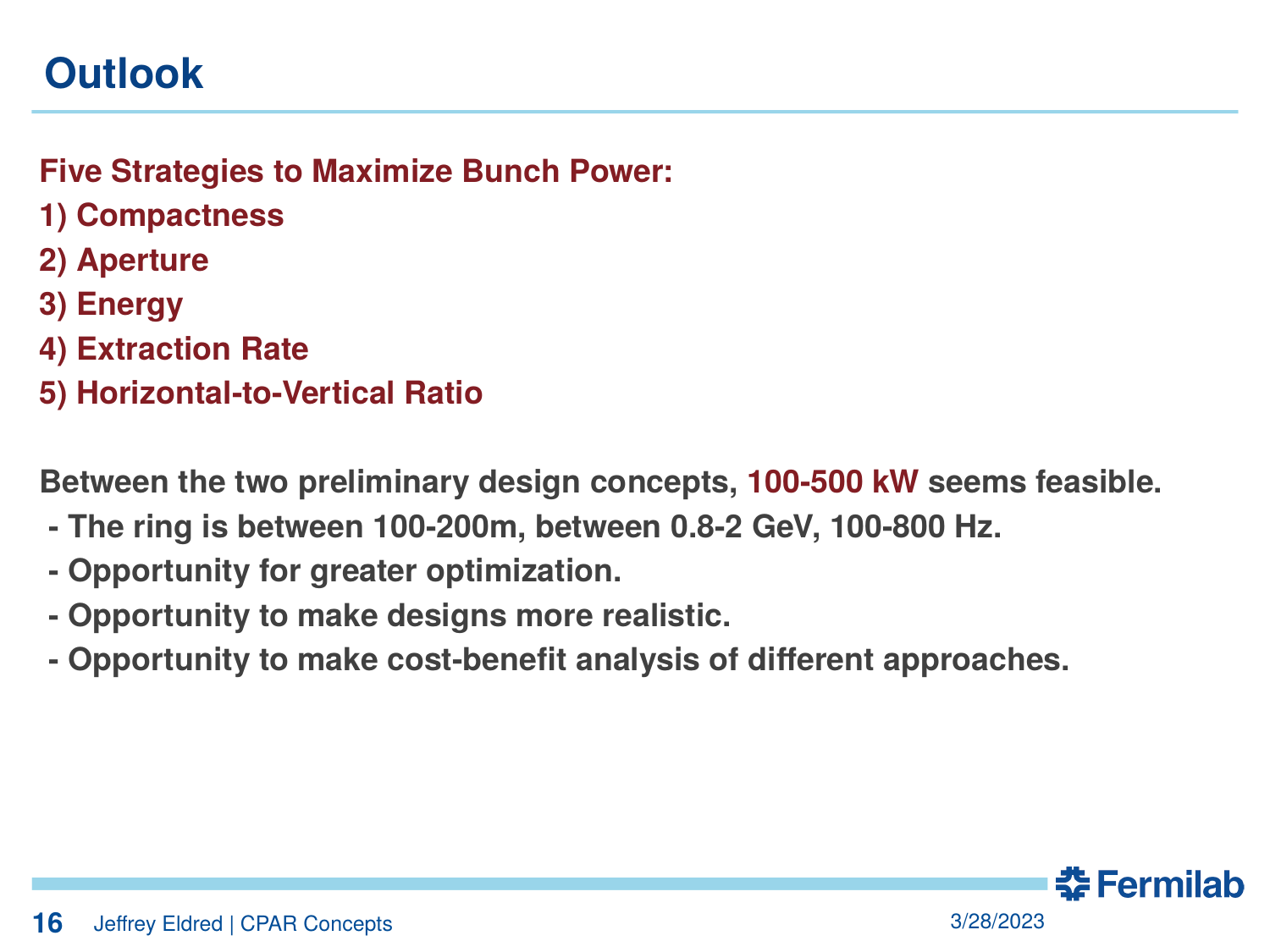

16
Outlook
Five Strategies to Maximize Bunch Power:
1) Compactness
2) Aperture
3) Energy
4) Extraction Rate
5) Horizontal-to-Vertical Ratio

Between the two preliminary design concepts, 100-500 kW seems feasible.
 - The ring is between 100-200m, between 0.8-2 GeV, 100-800 Hz.
 - Opportunity for greater optimization.
 - Opportunity to make designs more realistic.
 - Opportunity to make cost-benefit analysis of different approaches.

16
3/28/2023
Jeffrey Eldred | CPAR Concepts